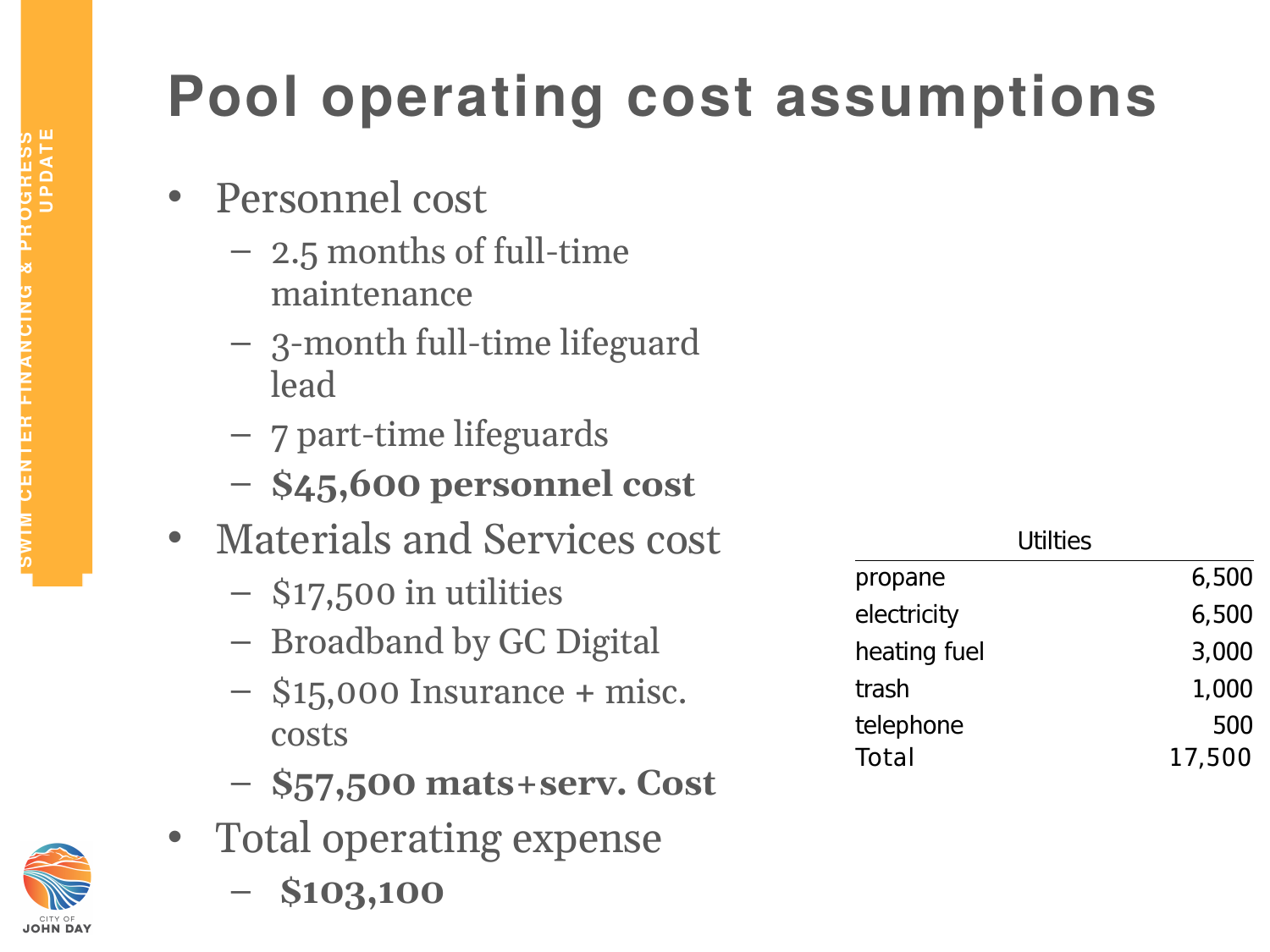

SWIM CENTER FINANCING & PROGRESS Update

# Pool operating cost assumptions
Personnel cost
2.5 months of full-time maintenance
3-month full-time lifeguard lead
7 part-time lifeguards
$45,600 personnel cost
Materials and Services cost
$17,500 in utilities
Broadband by GC Digital
$15,000 Insurance + misc. costs
$57,500 mats+serv. Cost
Total operating expense
 $103,100

| Utilties |  |
| --- | --- |
| propane | 6,500 |
| electricity | 6,500 |
| heating fuel | 3,000 |
| trash | 1,000 |
| telephone | 500 |
| Total | 17,500 |